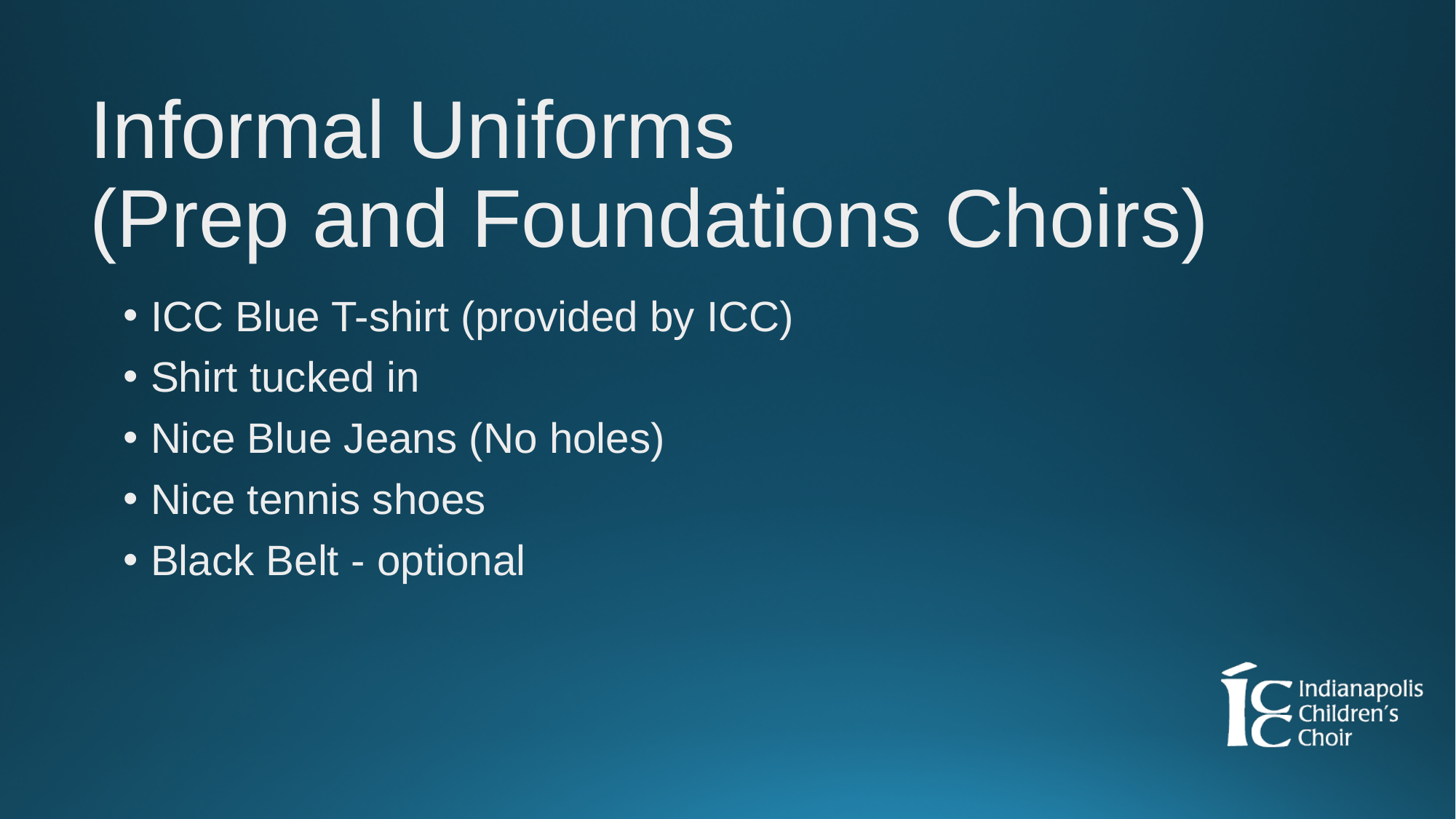

# Informal Uniforms (Prep and Foundations Choirs)
ICC Blue T-shirt (provided by ICC)
Shirt tucked in
Nice Blue Jeans (No holes)
Nice tennis shoes
Black Belt - optional